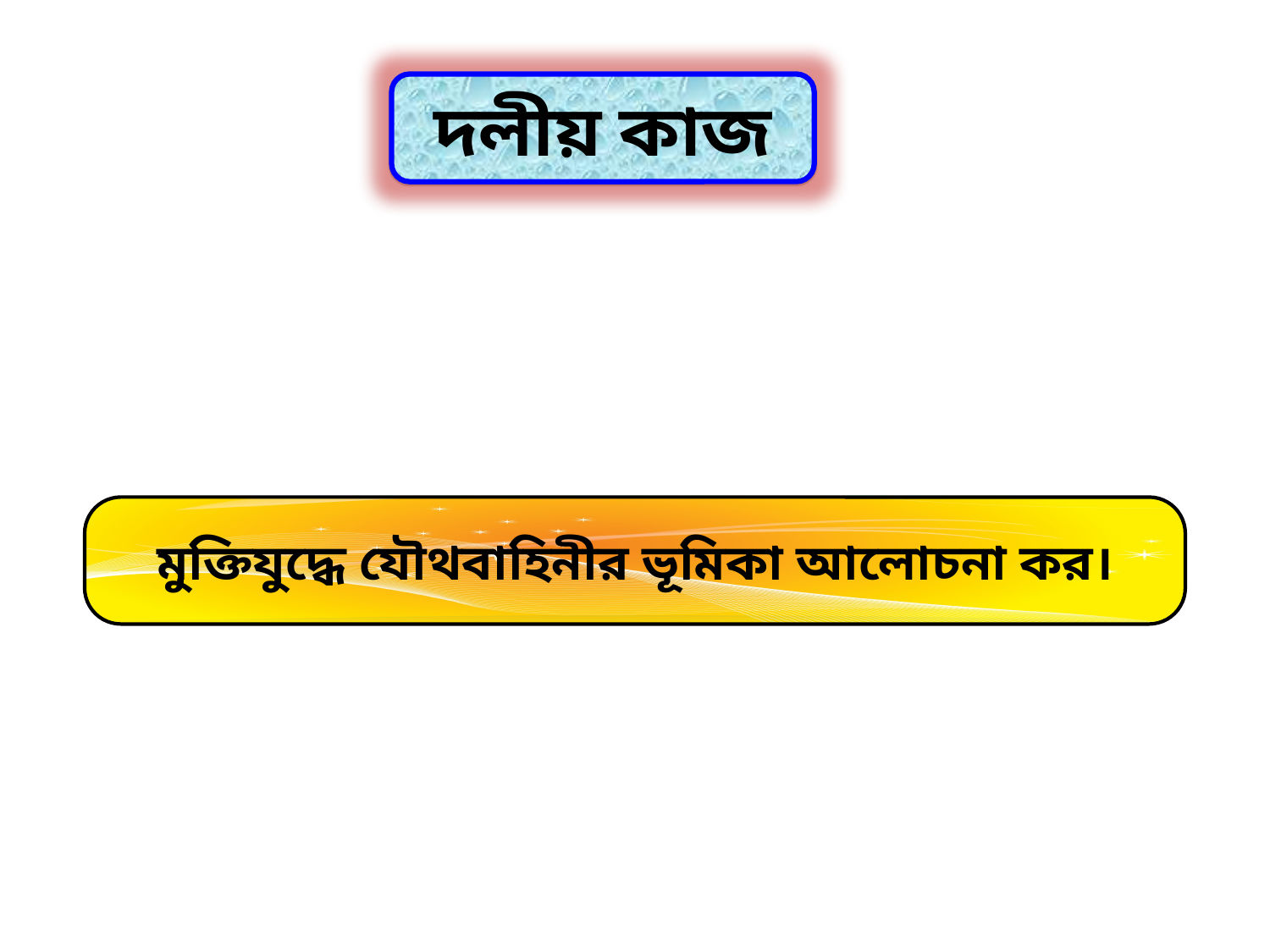

দলীয় কাজ

মুক্তিযুদ্ধে যৌথবাহিনীর ভূমিকা আলোচনা কর।